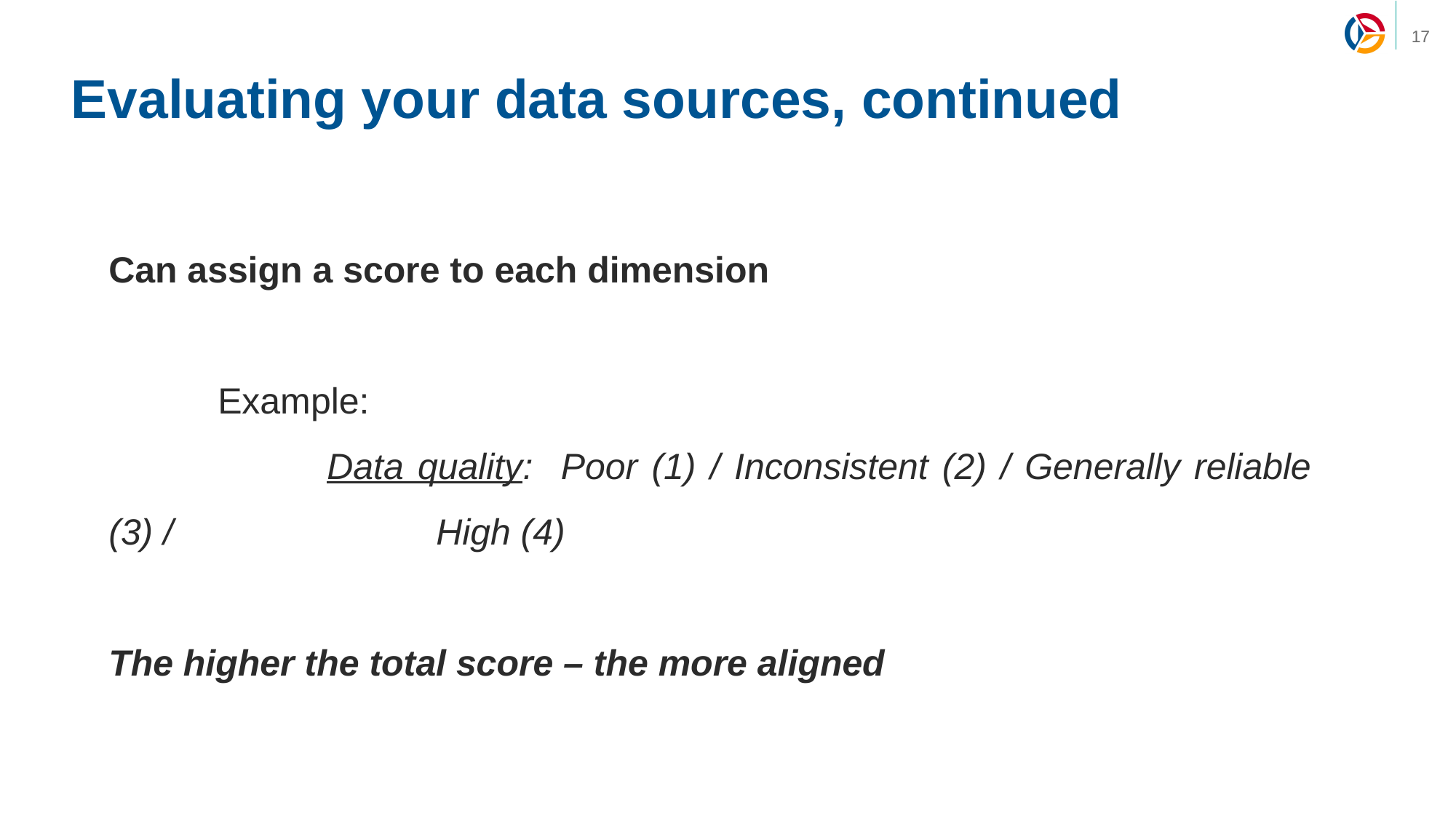

# Evaluating your data sources, continued
Can assign a score to each dimension

	Example:
		Data quality:  Poor (1) / Inconsistent (2) / Generally reliable (3) /  			High (4)

The higher the total score – the more aligned